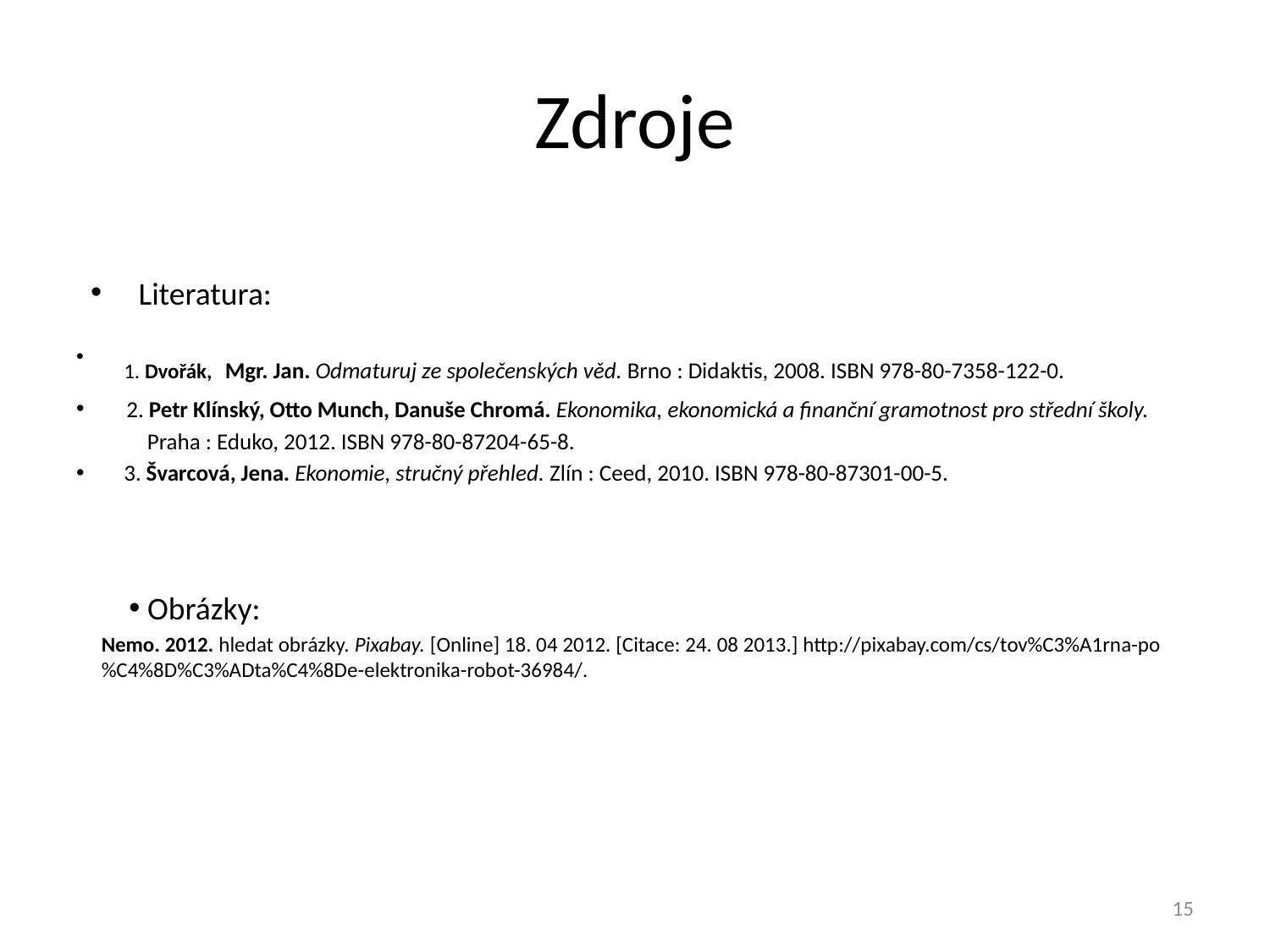

# Zdroje

Literatura:
1. Dvořák, Mgr. Jan. Odmaturuj ze společenských věd. Brno : Didaktis, 2008. ISBN 978-80-7358-122-0.
2. Petr Klínský, Otto Munch, Danuše Chromá. Ekonomika, ekonomická a finanční gramotnost pro střední školy.
              Praha : Eduko, 2012. ISBN 978-80-87204-65-8.
3. Švarcová, Jena. Ekonomie, stručný přehled. Zlín : Ceed, 2010. ISBN 978-80-87301-00-5.

 Obrázky:
Nemo. 2012. hledat obrázky. Pixabay. [Online] 18. 04 2012. [Citace: 24. 08 2013.] http://pixabay.com/cs/tov%C3%A1rna-po%C4%8D%C3%ADta%C4%8De-elektronika-robot-36984/.

15